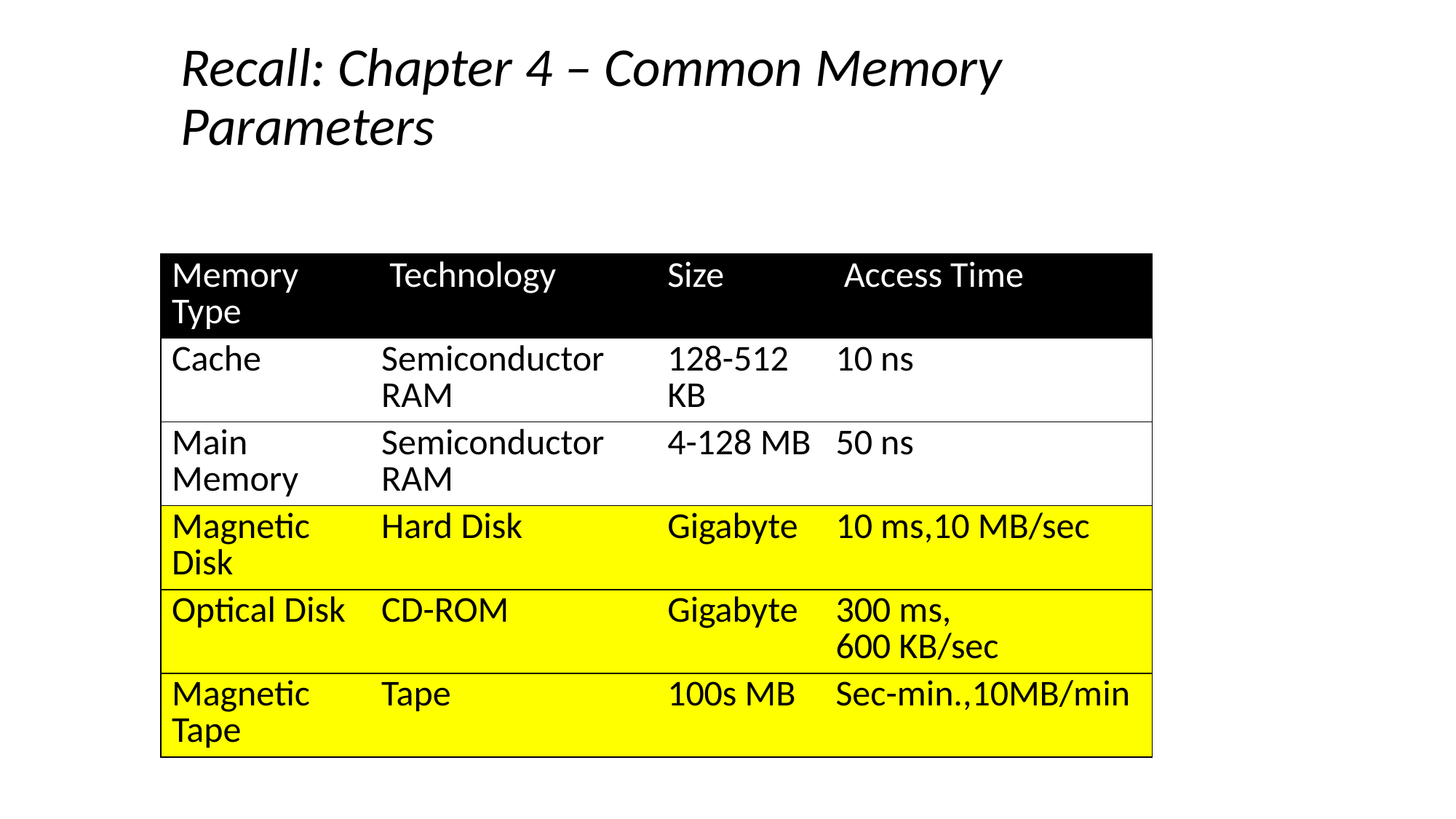

Recall: Chapter 4 – Common Memory Parameters
#

| Memory Type | Technology | Size | Access Time |
| --- | --- | --- | --- |
| Cache | Semiconductor RAM | 128-512 KB | 10 ns |
| Main Memory | Semiconductor RAM | 4-128 MB | 50 ns |
| Magnetic Disk | Hard Disk | Gigabyte | 10 ms,10 MB/sec |
| Optical Disk | CD-ROM | Gigabyte | 300 ms, 600 KB/sec |
| Magnetic Tape | Tape | 100s MB | Sec-min.,10MB/min |